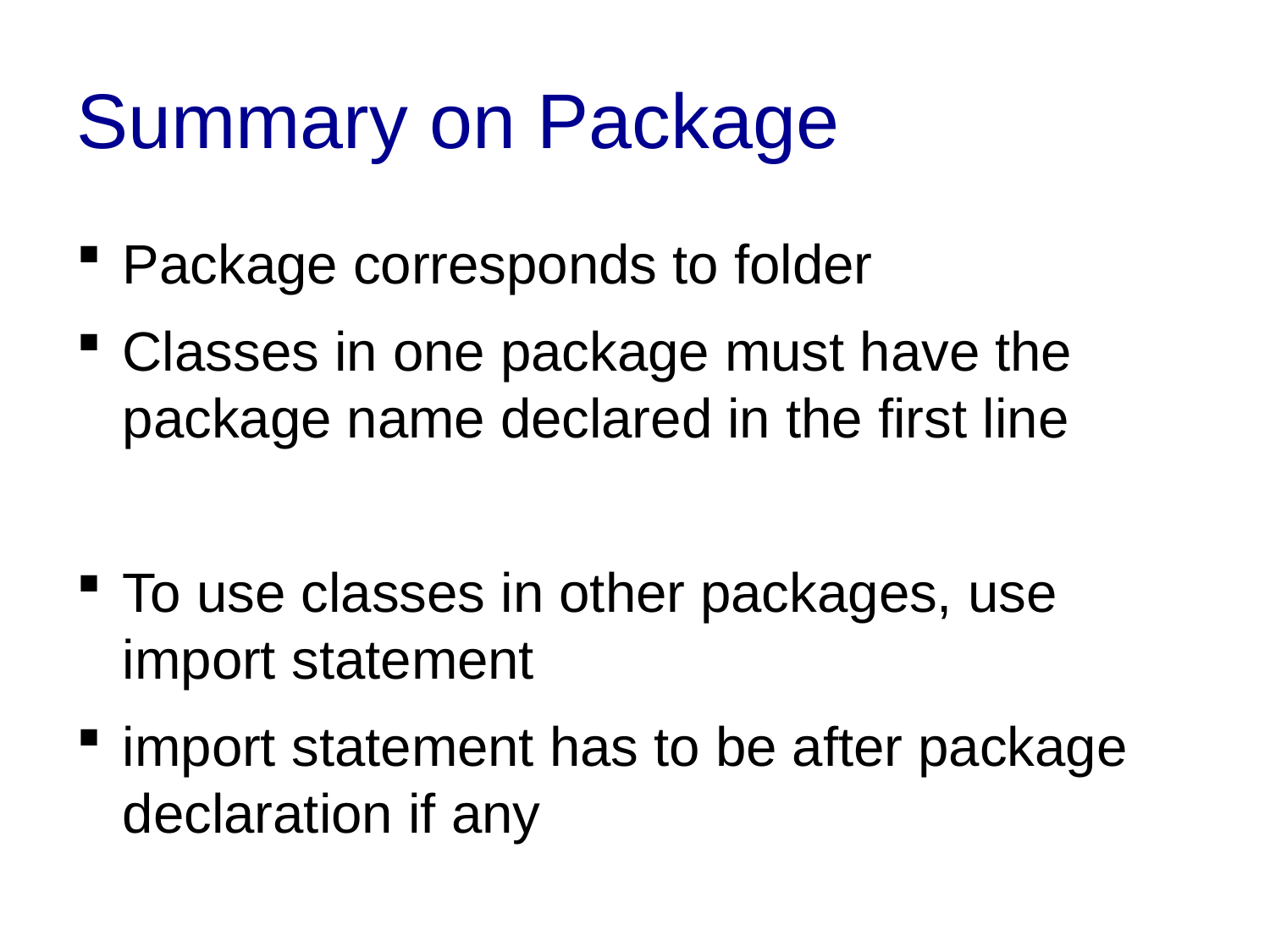

# Summary on Package
Package corresponds to folder
Classes in one package must have the package name declared in the first line

To use classes in other packages, use import statement
import statement has to be after package declaration if any